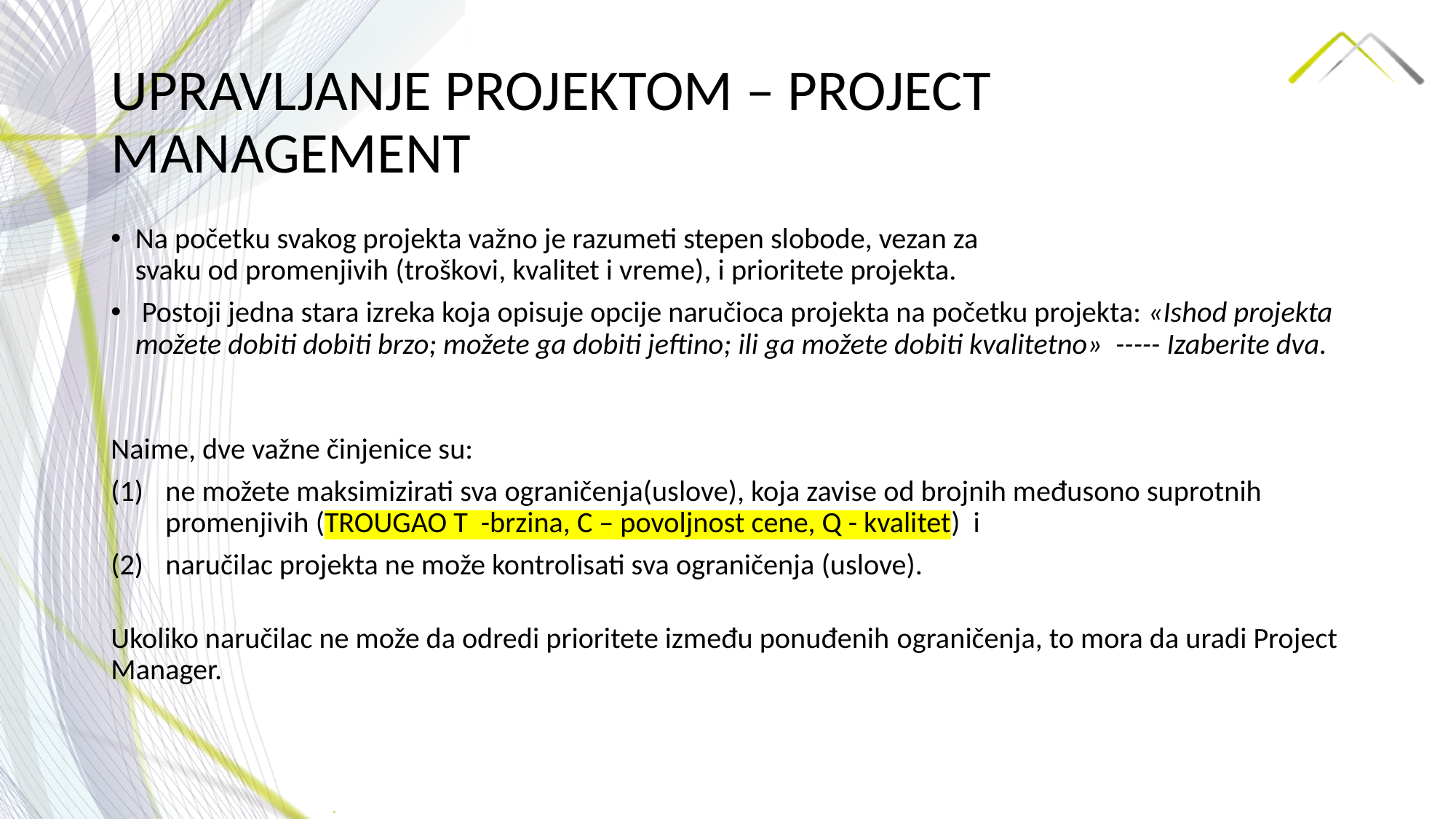

# UPRAVLJANJE PROJEKTOM – PROJECT MANAGEMENT
Na početku svakog projekta važno je razumeti stepen slobode, vezan za
svaku od promenjivih (troškovi, kvalitet i vreme), i prioritete projekta.
 Postoji jedna stara izreka koja opisuje opcije naručioca projekta na početku projekta: «Ishod projekta možete dobiti dobiti brzo; možete ga dobiti jeftino; ili ga možete dobiti kvalitetno»  ----- Izaberite dva.
Naime, dve važne činjenice su:
ne možete maksimizirati sva ograničenja(uslove), koja zavise od brojnih međusono suprotnih promenjivih (TROUGAO T  -brzina, C – povoljnost cene, Q - kvalitet)  i
naručilac projekta ne može kontrolisati sva ograničenja (uslove).
Ukoliko naručilac ne može da odredi prioritete između ponuđenih ograničenja, to mora da uradi Project Manager.